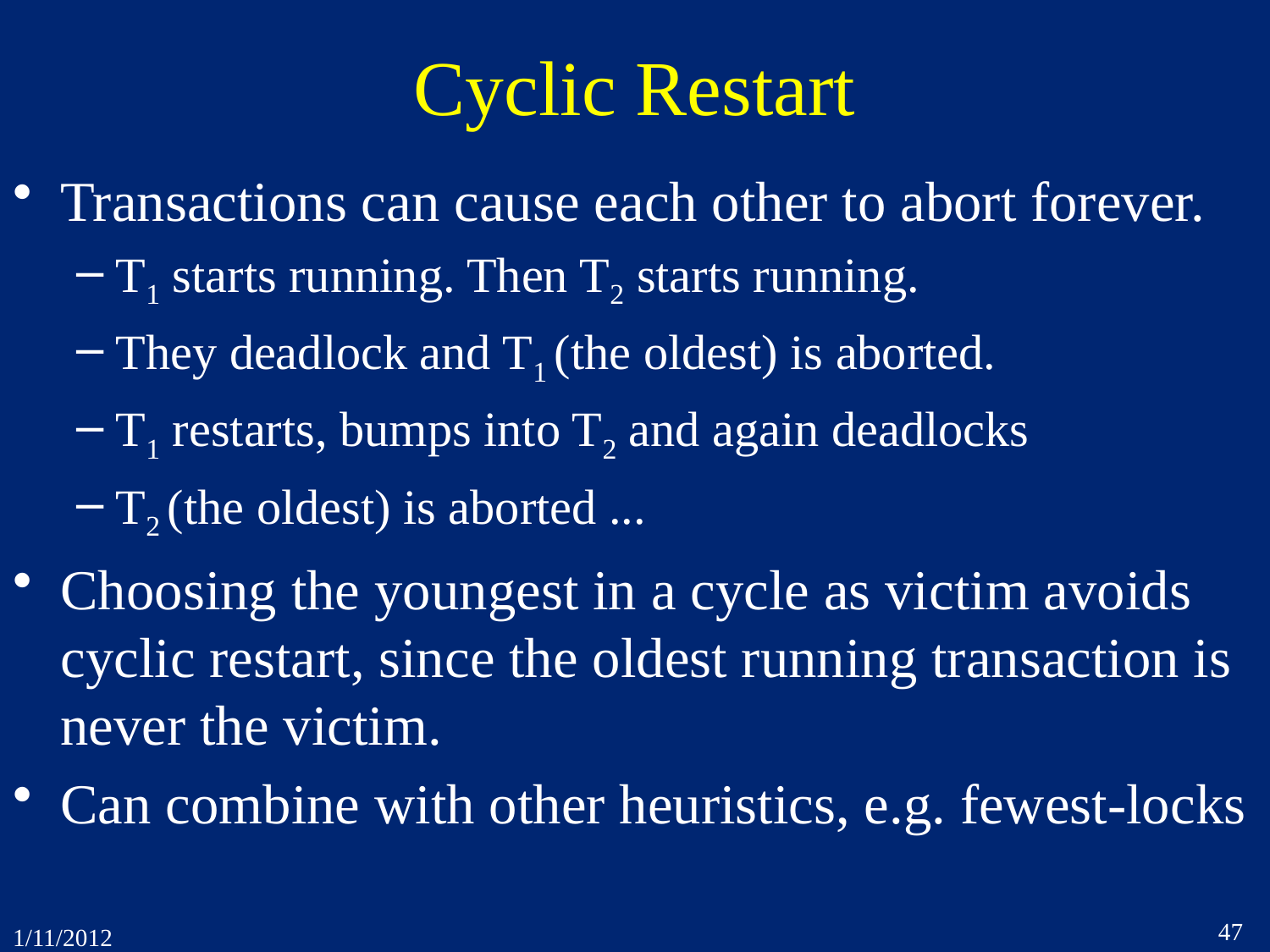

# Cyclic Restart
Transactions can cause each other to abort forever.
T1 starts running. Then T2 starts running.
They deadlock and T1 (the oldest) is aborted.
T1 restarts, bumps into T2 and again deadlocks
T2 (the oldest) is aborted ...
Choosing the youngest in a cycle as victim avoids cyclic restart, since the oldest running transaction is never the victim.
Can combine with other heuristics, e.g. fewest-locks
47
1/11/2012